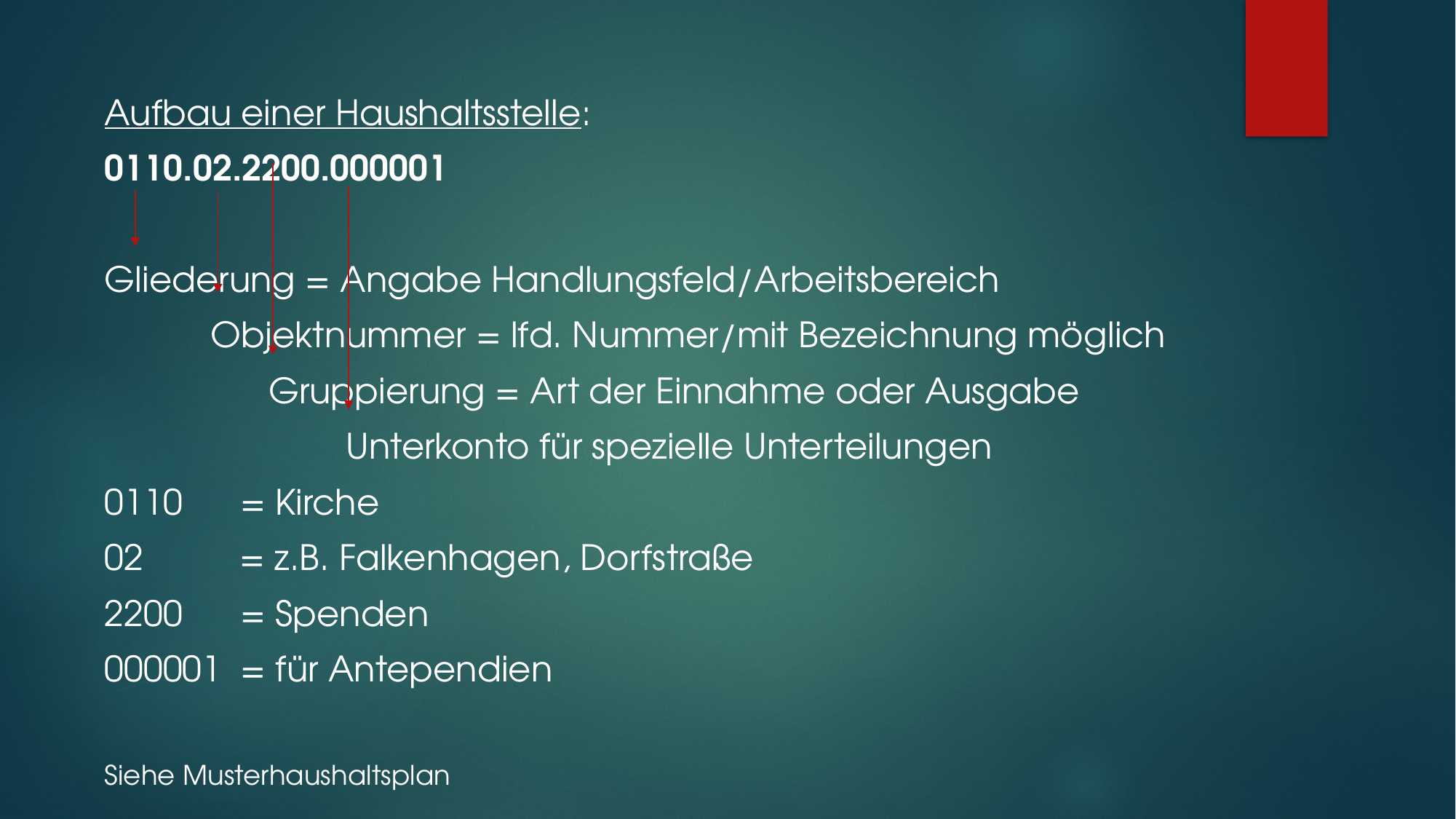

Aufbau einer Haushaltsstelle:
0110.02.2200.000001

Gliederung = Angabe Handlungsfeld/Arbeitsbereich
           Objektnummer = lfd. Nummer/mit Bezeichnung möglich
                 Gruppierung = Art der Einnahme oder Ausgabe
                         Unterkonto für spezielle Unterteilungen
0110      = Kirche
02          = z.B. Falkenhagen, Dorfstraße
2200      = Spenden
000001  = für Antependien

Siehe Musterhaushaltsplan